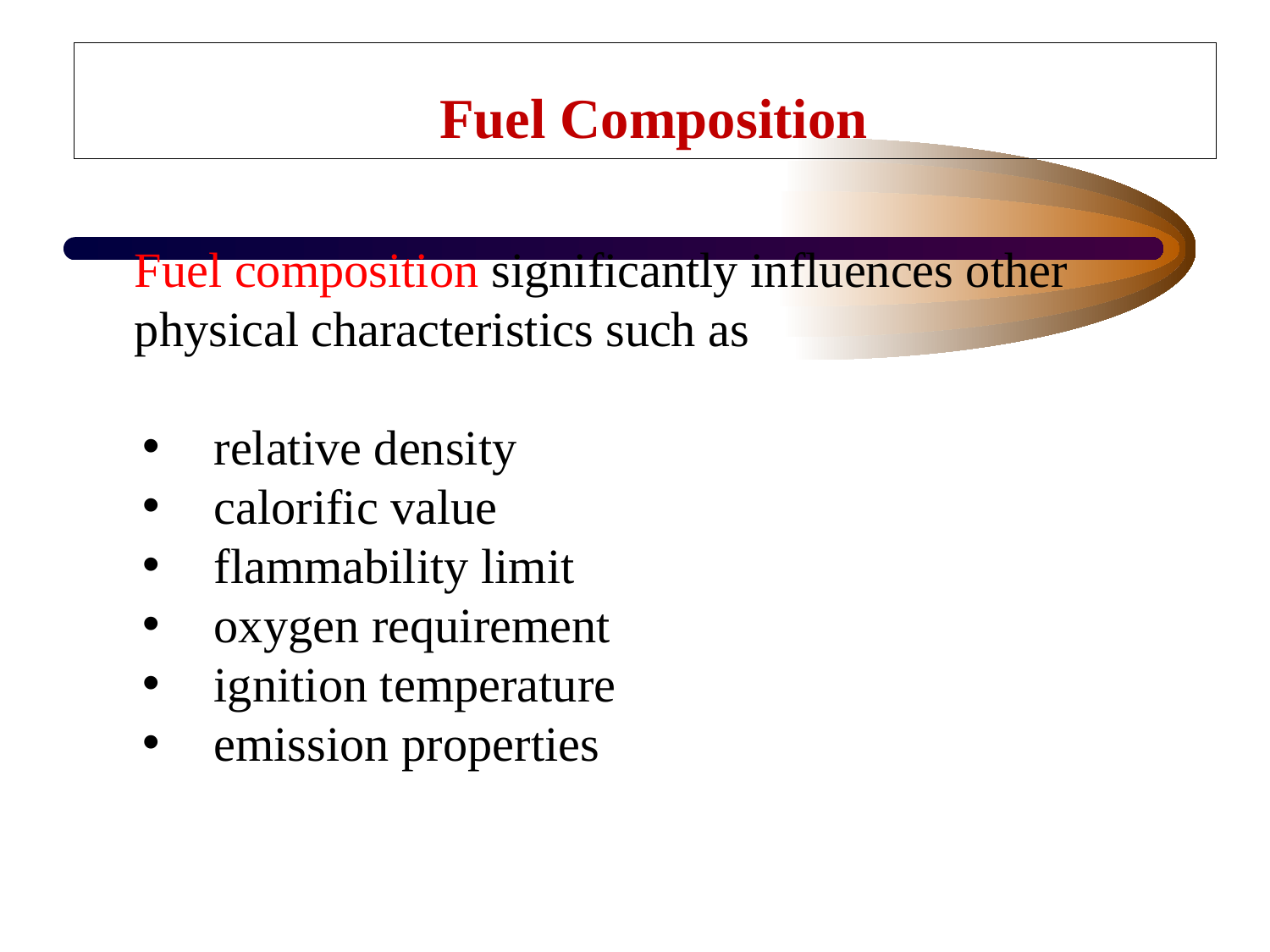

# Fuel Composition
Fuel composition significantly influences other physical characteristics such as

relative density
calorific value
flammability limit
oxygen requirement
ignition temperature
emission properties